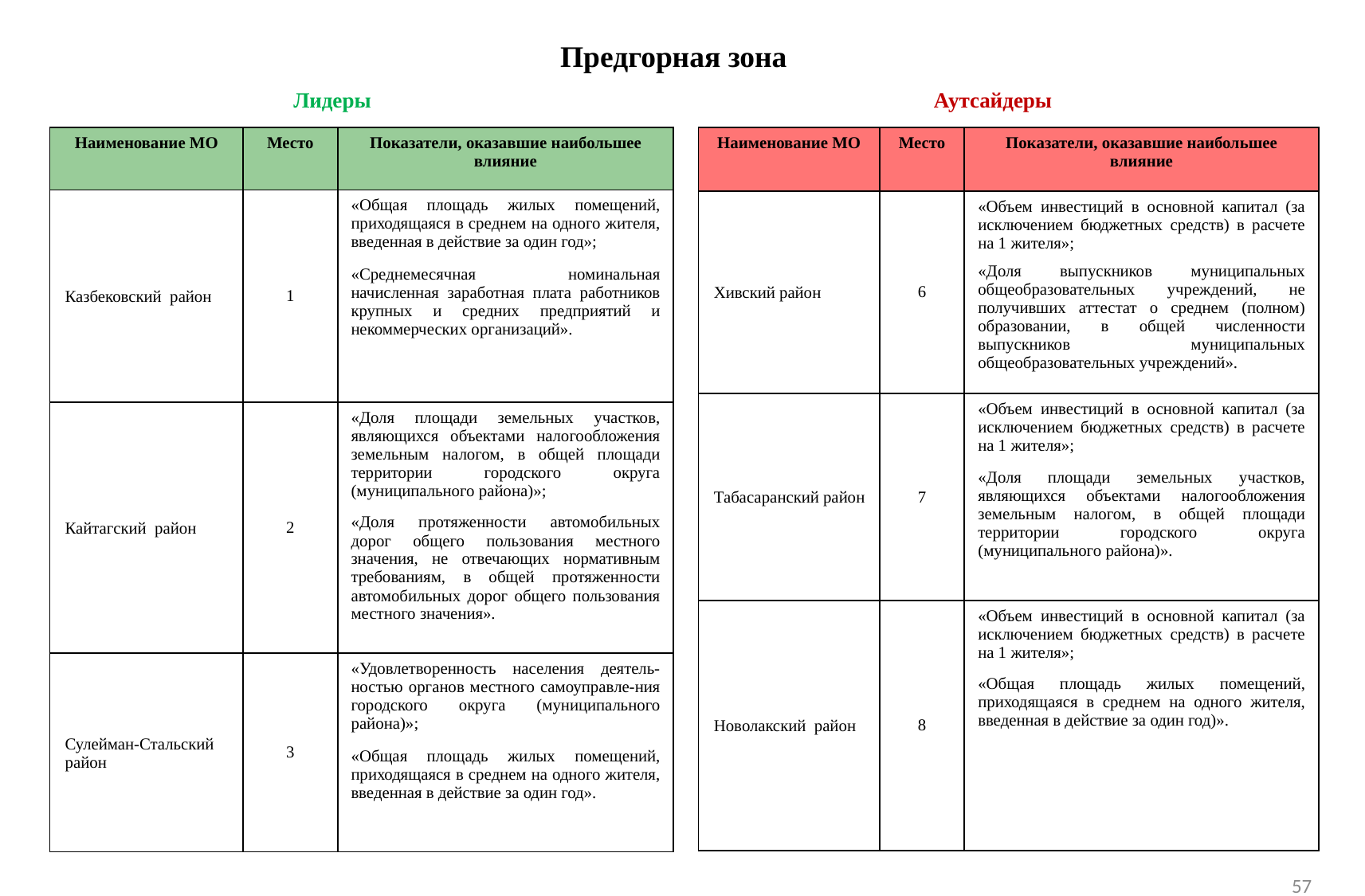

Предгорная зона
Лидеры
Аутсайдеры
| Наименование МО | Место | Показатели, оказавшие наибольшее влияние |
| --- | --- | --- |
| Хивский район | 6 | «Объем инвестиций в основной капитал (за исключением бюджетных средств) в расчете на 1 жителя»; «Доля выпускников муниципальных общеобразовательных учреждений, не получивших аттестат о среднем (полном) образовании, в общей численности выпускников муниципальных общеобразовательных учреждений». |
| Табасаранский район | 7 | «Объем инвестиций в основной капитал (за исключением бюджетных средств) в расчете на 1 жителя»; «Доля площади земельных участков, являющихся объектами налогообложения земельным налогом, в общей площади территории городского округа (муниципального района)». |
| Новолакский район | 8 | «Объем инвестиций в основной капитал (за исключением бюджетных средств) в расчете на 1 жителя»; «Общая площадь жилых помещений, приходящаяся в среднем на одного жителя, введенная в действие за один год)». |
| Наименование МО | Место | Показатели, оказавшие наибольшее влияние |
| --- | --- | --- |
| Казбековский район | 1 | «Общая площадь жилых помещений, приходящаяся в среднем на одного жителя, введенная в действие за один год»; «Среднемесячная номинальная начисленная заработная плата работников крупных и средних предприятий и некоммерческих организаций». |
| Кайтагский район | 2 | «Доля площади земельных участков, являющихся объектами налогообложения земельным налогом, в общей площади территории городского округа (муниципального района)»; «Доля протяженности автомобильных дорог общего пользования местного значения, не отвечающих нормативным требованиям, в общей протяженности автомобильных дорог общего пользования местного значения». |
| Сулейман-Стальский район | 3 | «Удовлетворенность населения деятель-ностью органов местного самоуправле-ния городского округа (муниципального района)»; «Общая площадь жилых помещений, приходящаяся в среднем на одного жителя, введенная в действие за один год». |
57